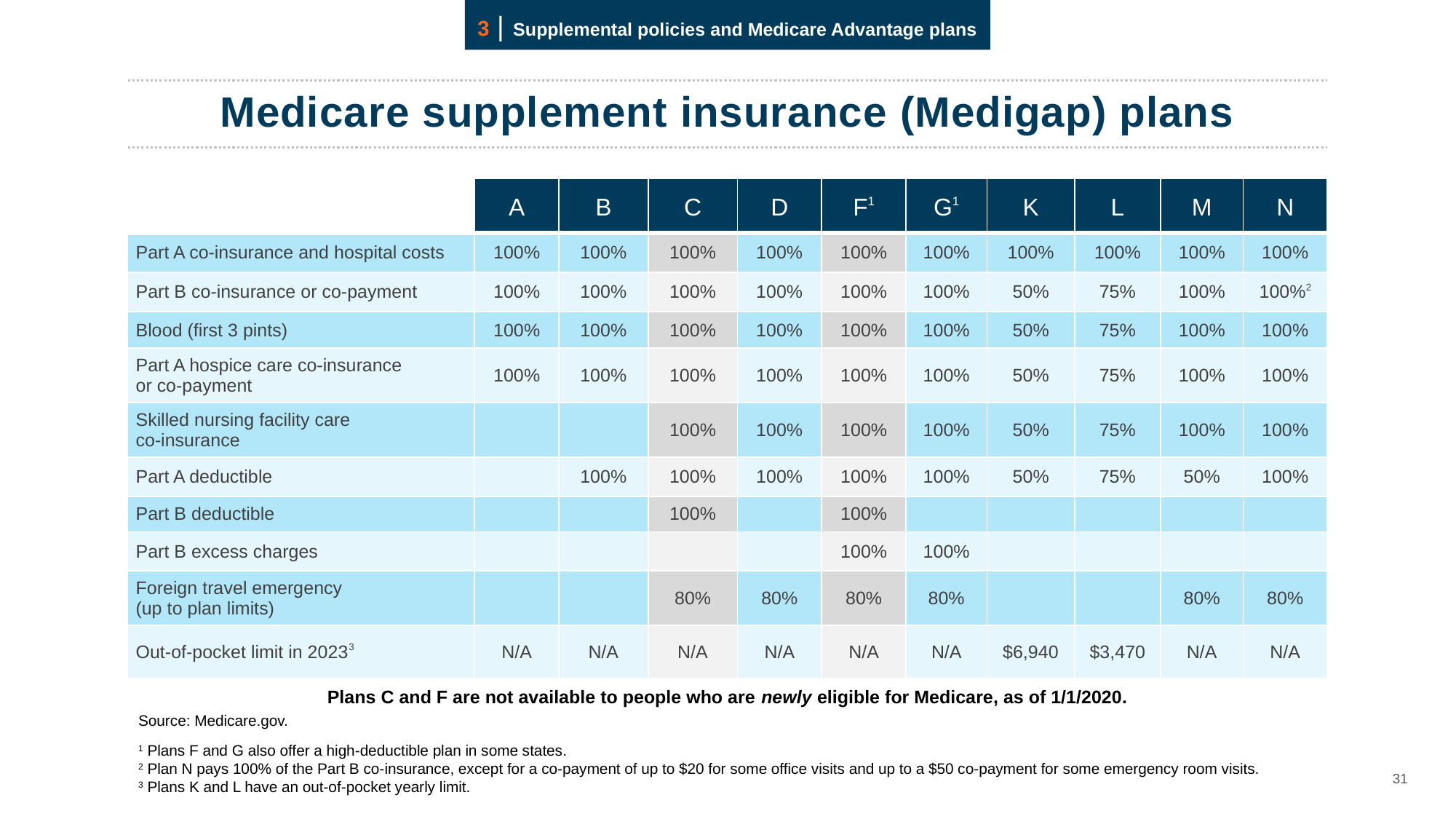

Medicare supplement insurance (Medigap) plans
|  | A | B | C | D | F1 | G1 | K | L | M | N |
| --- | --- | --- | --- | --- | --- | --- | --- | --- | --- | --- |
| Part A co-insurance and hospital costs | 100% | 100% | 100% | 100% | 100% | 100% | 100% | 100% | 100% | 100% |
| Part B co-insurance or co-payment | 100% | 100% | 100% | 100% | 100% | 100% | 50% | 75% | 100% | 100%2 |
| Blood (first 3 pints) | 100% | 100% | 100% | 100% | 100% | 100% | 50% | 75% | 100% | 100% |
| Part A hospice care co-insurance or co-payment | 100% | 100% | 100% | 100% | 100% | 100% | 50% | 75% | 100% | 100% |
| Skilled nursing facility care co-insurance |  |  | 100% | 100% | 100% | 100% | 50% | 75% | 100% | 100% |
| Part A deductible |  | 100% | 100% | 100% | 100% | 100% | 50% | 75% | 50% | 100% |
| Part B deductible |  |  | 100% |  | 100% |  |  |  |  |  |
| Part B excess charges |  |  |  |  | 100% | 100% |  |  |  |  |
| Foreign travel emergency (up to plan limits) |  |  | 80% | 80% | 80% | 80% |  |  | 80% | 80% |
| Out-of-pocket limit in 20233 | N/A | N/A | N/A | N/A | N/A | N/A | $6,940 | $3,470 | N/A | N/A |
Plans C and F are not available to people who are newly eligible for Medicare, as of 1/1/2020.
Source: Medicare.gov.
1 Plans F and G also offer a high-deductible plan in some states.
2 Plan N pays 100% of the Part B co-insurance, except for a co-payment of up to $20 for some office visits and up to a $50 co-payment for some emergency room visits.
3 Plans K and L have an out-of-pocket yearly limit.
31